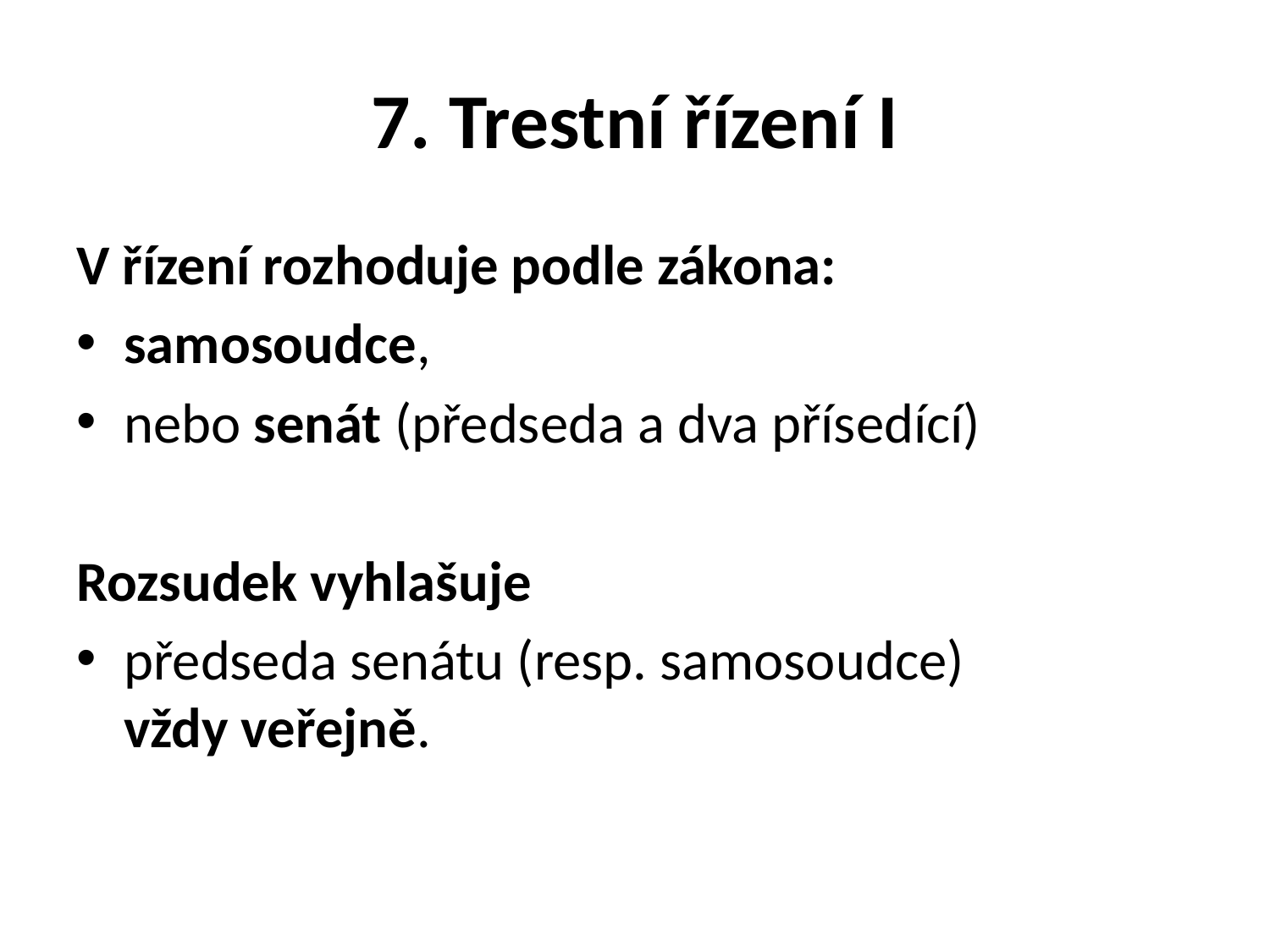

# 7. Trestní řízení I
V řízení rozhoduje podle zákona:
samosoudce,
nebo senát (předseda a dva přísedící)

Rozsudek vyhlašuje
předseda senátu (resp. samosoudce)          vždy veřejně.